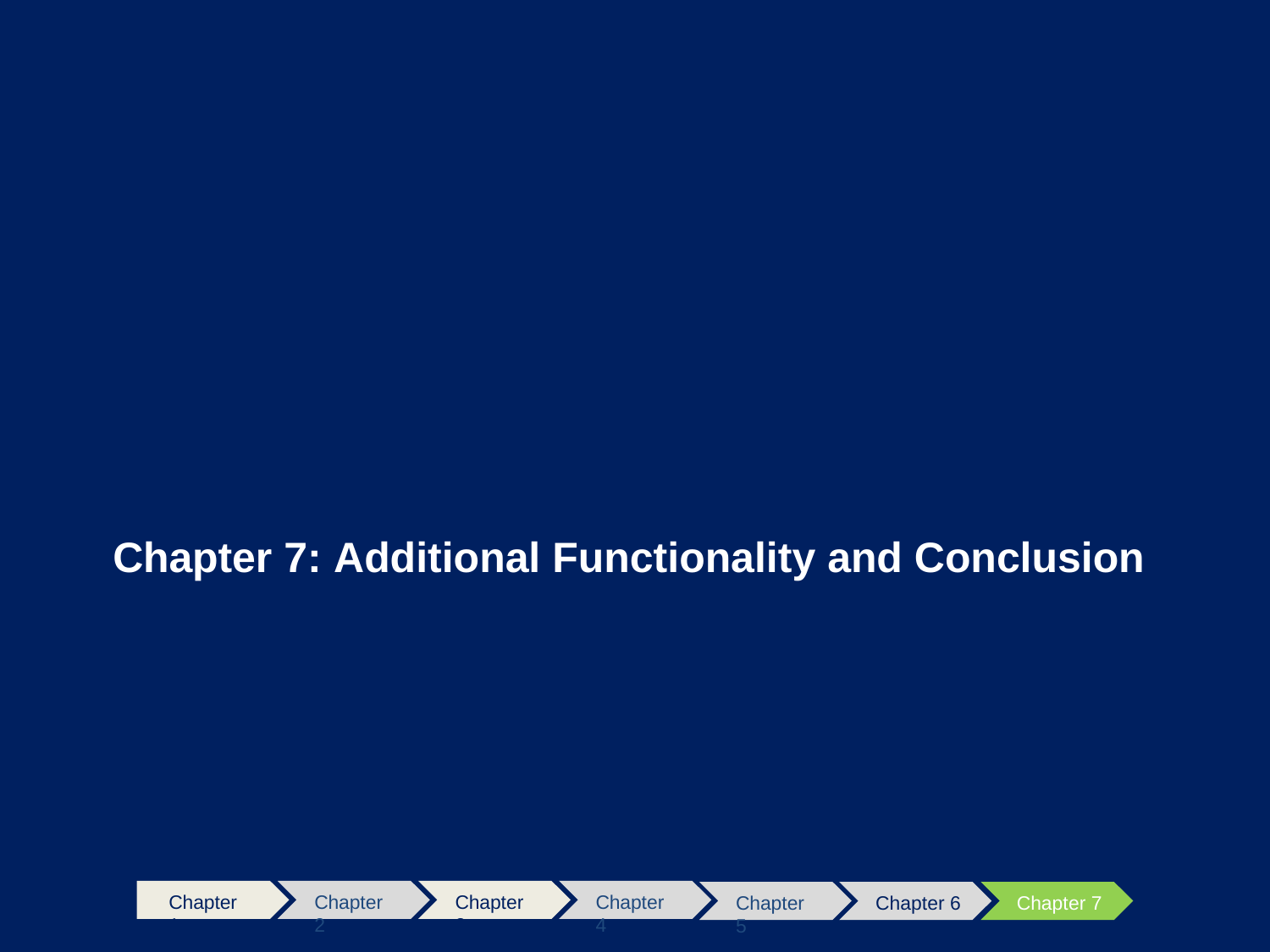

Chapter 7: Additional Functionality and Conclusion

Chapter 1
Chapter 2
Chapter 3
Chapter 4
Chapter 5

Chapter 6
Chapter 7